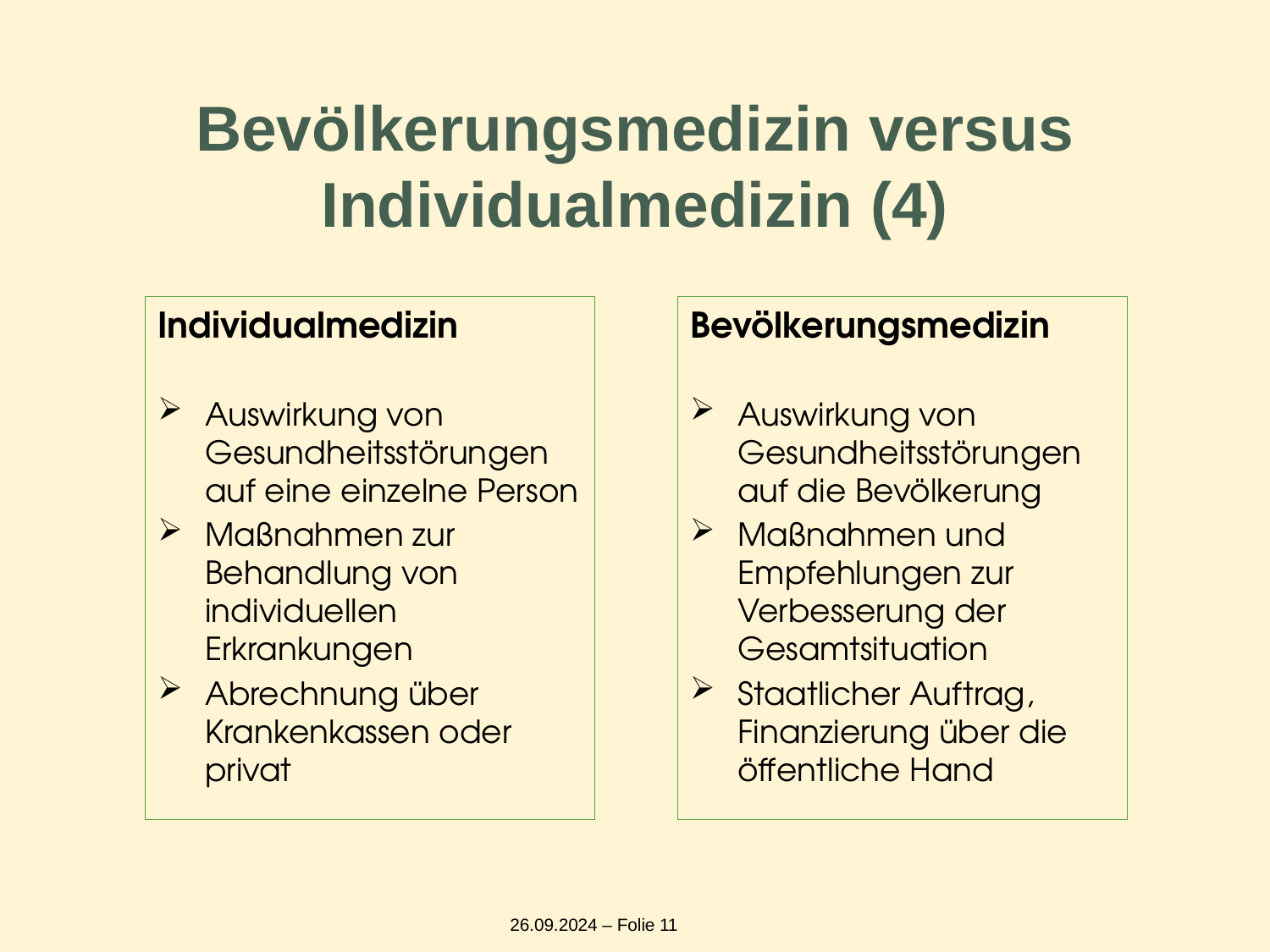

# Bevölkerungsmedizin versus Individualmedizin (4)
Individualmedizin
Auswirkung von Gesundheitsstörungen auf eine einzelne Person
Maßnahmen zur Behandlung von individuellen Erkrankungen
Abrechnung über Krankenkassen oder privat

Bevölkerungsmedizin
Auswirkung von Gesundheitsstörungen auf die Bevölkerung
Maßnahmen und Empfehlungen zur Verbesserung der Gesamtsituation
Staatlicher Auftrag, Finanzierung über die öffentliche Hand